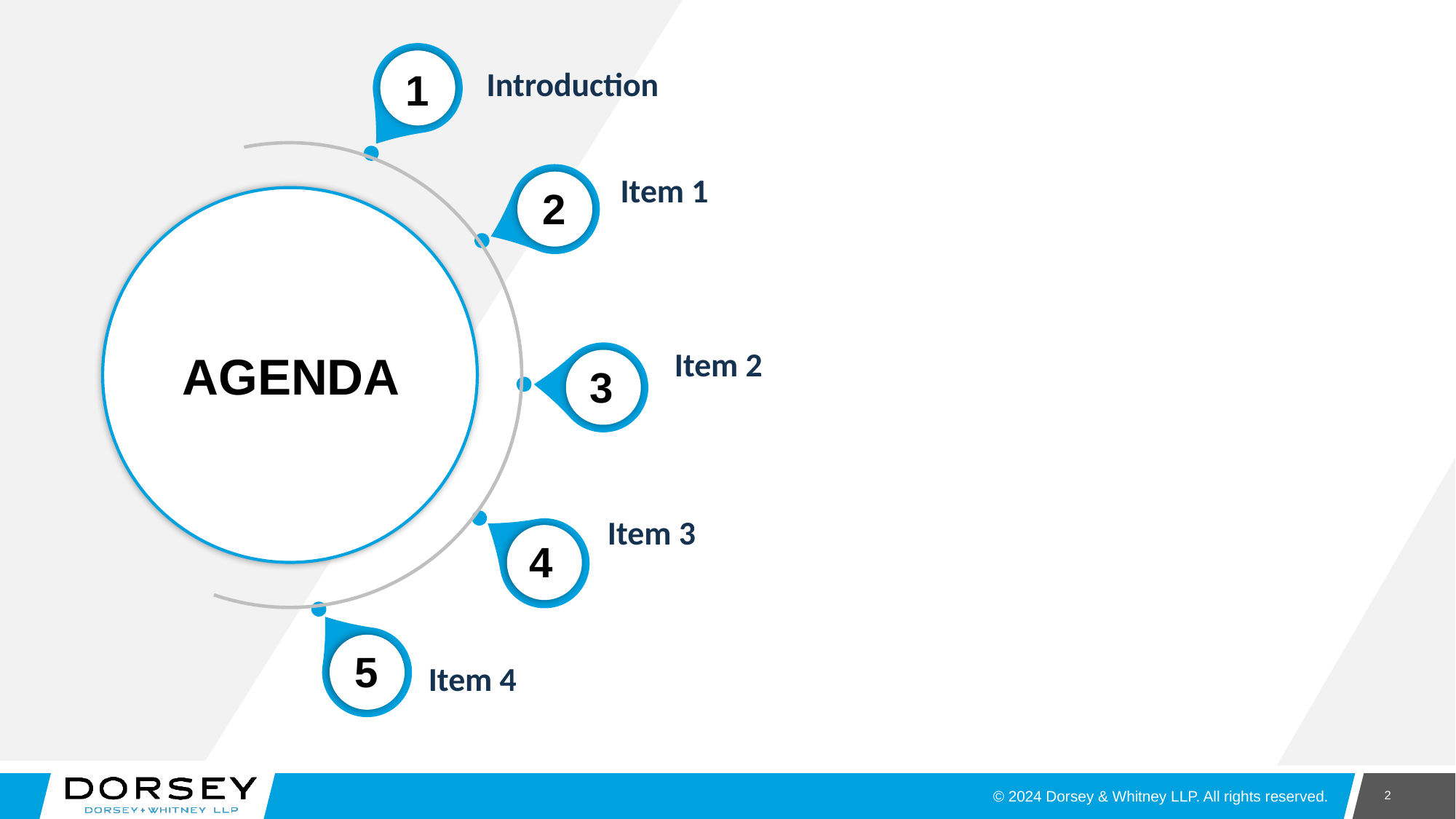

Introduction

1

Item 1

2

# AGENDA

Item 2
3

Item 3
4

5
Item 4
2
2